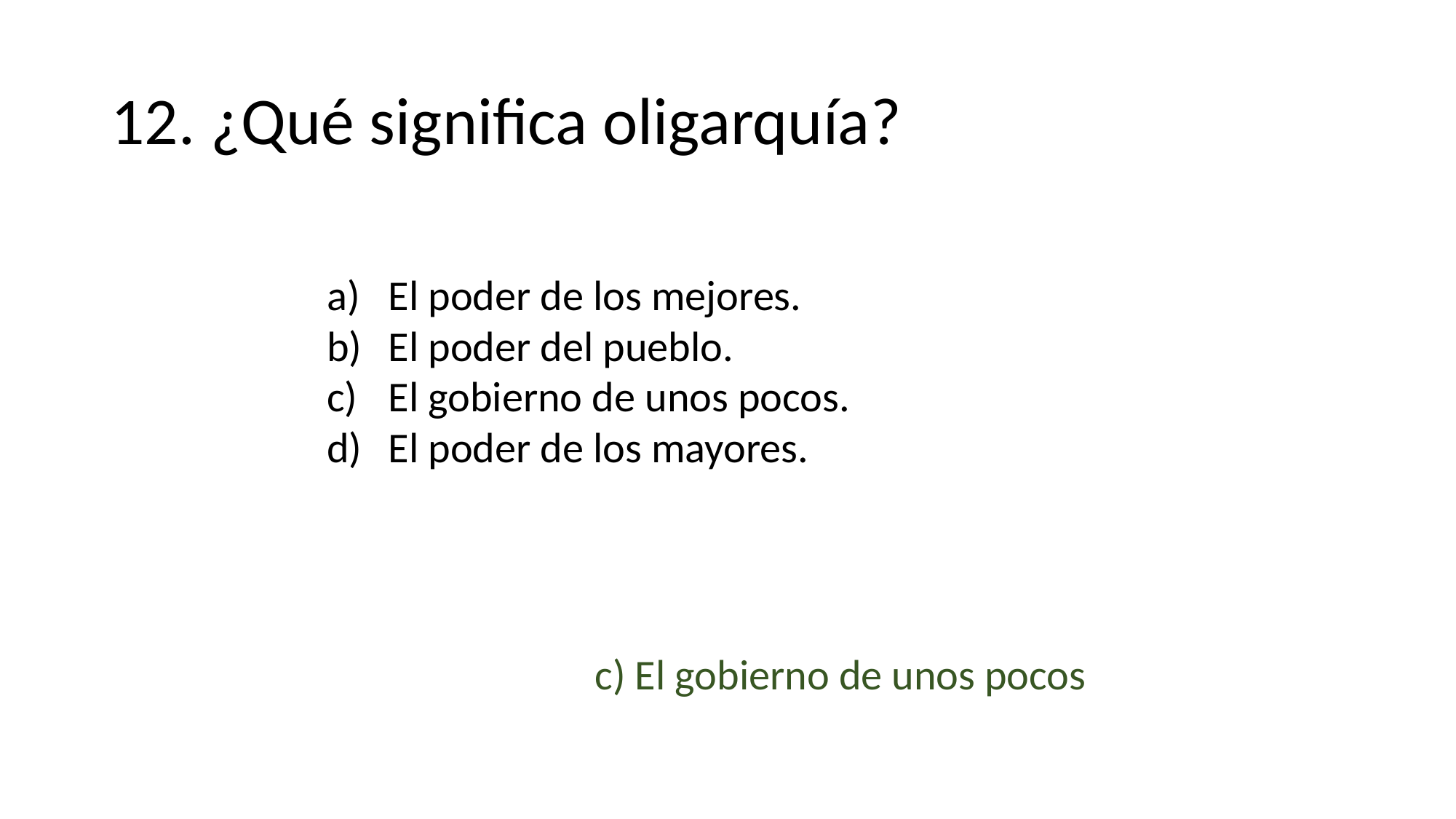

# 12. ¿Qué significa oligarquía?
El poder de los mejores.
El poder del pueblo.
El gobierno de unos pocos.
El poder de los mayores.
c) El gobierno de unos pocos